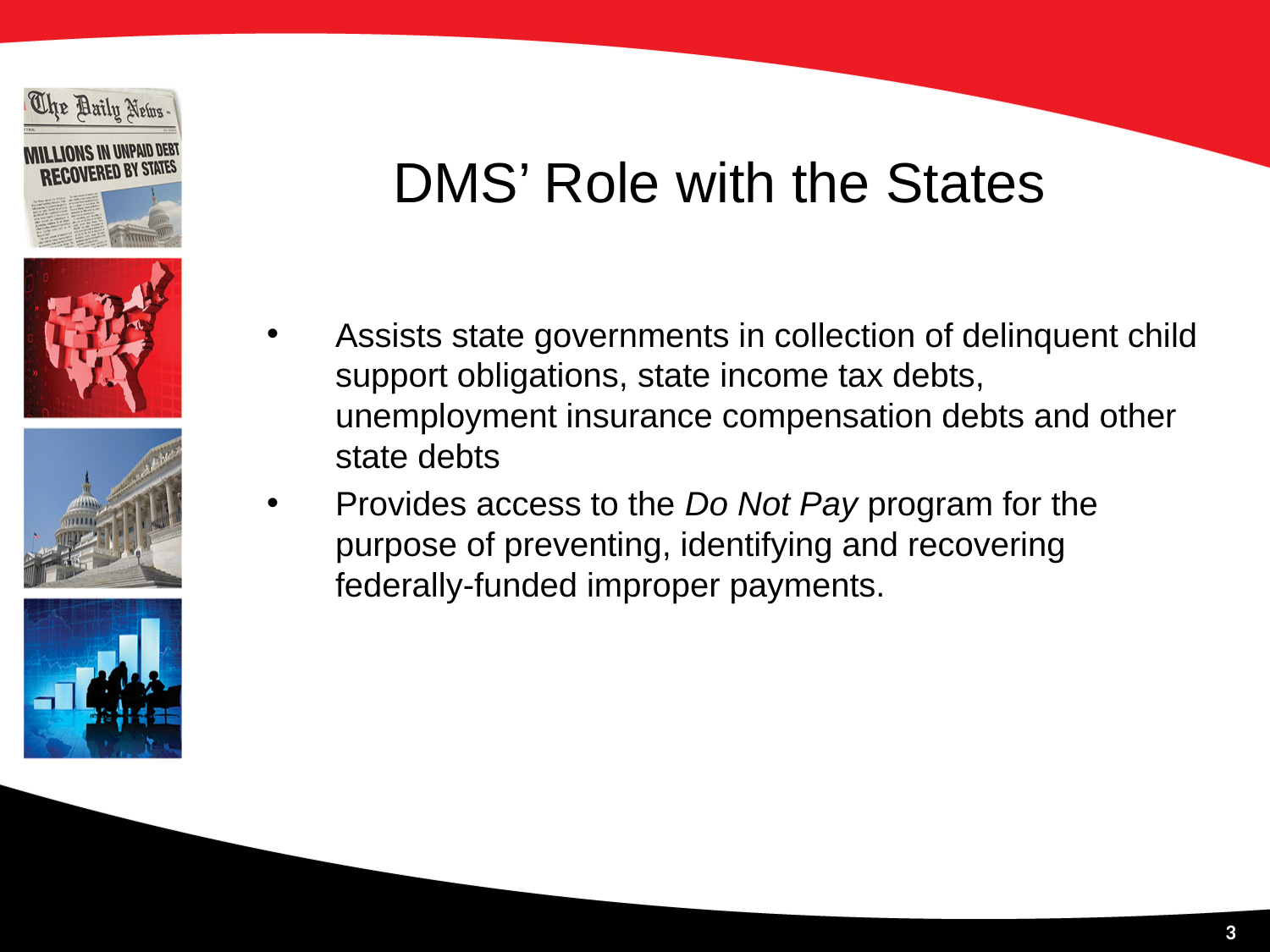

# DMS’ Role with the States
Assists state governments in collection of delinquent child support obligations, state income tax debts, unemployment insurance compensation debts and other state debts
Provides access to the Do Not Pay program for the purpose of preventing, identifying and recovering federally-funded improper payments.
3